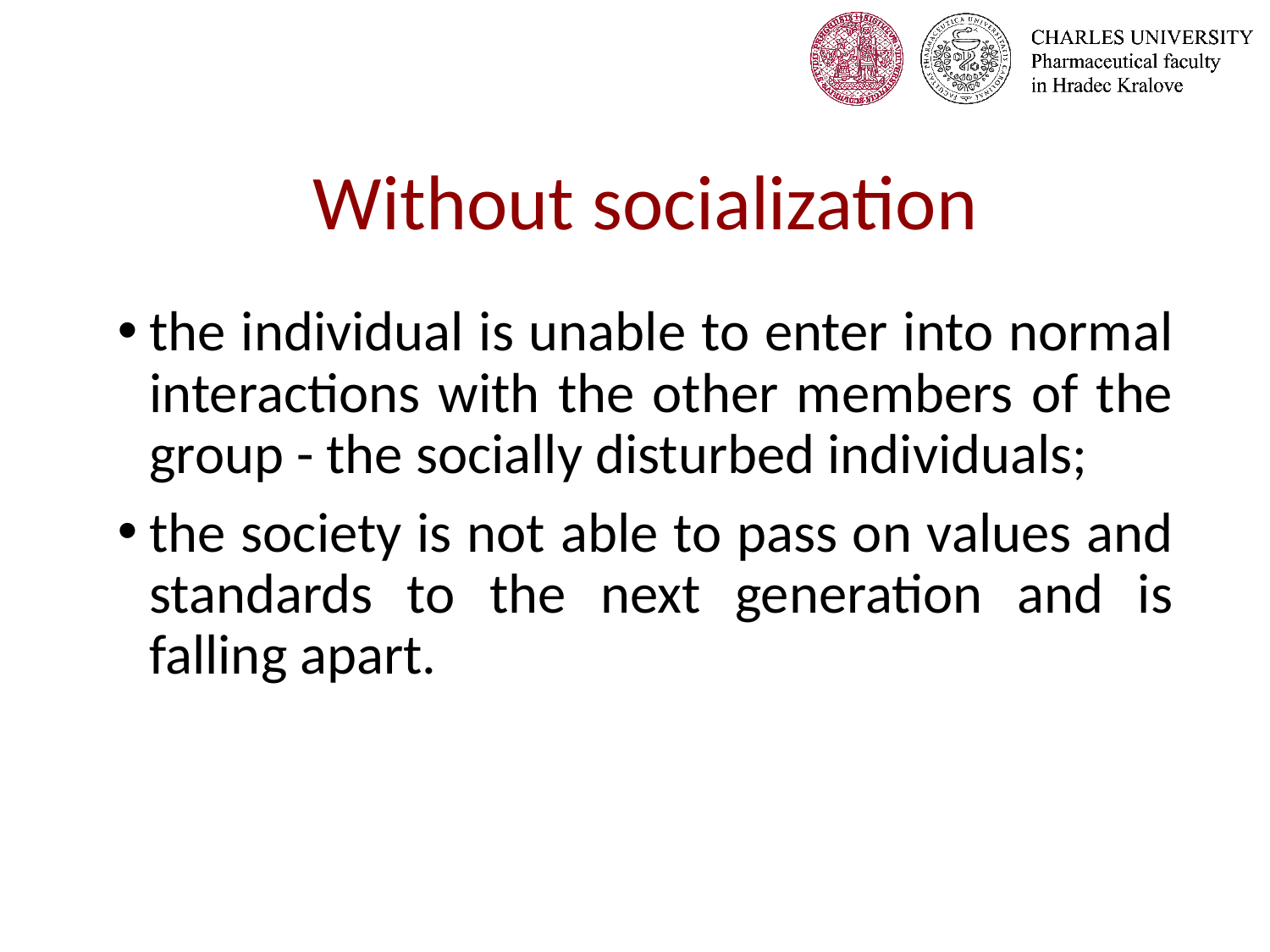

# Without socialization
the individual is unable to enter into normal interactions with the other members of the group - the socially disturbed individuals;
the society is not able to pass on values and standards to the next generation and is falling apart.